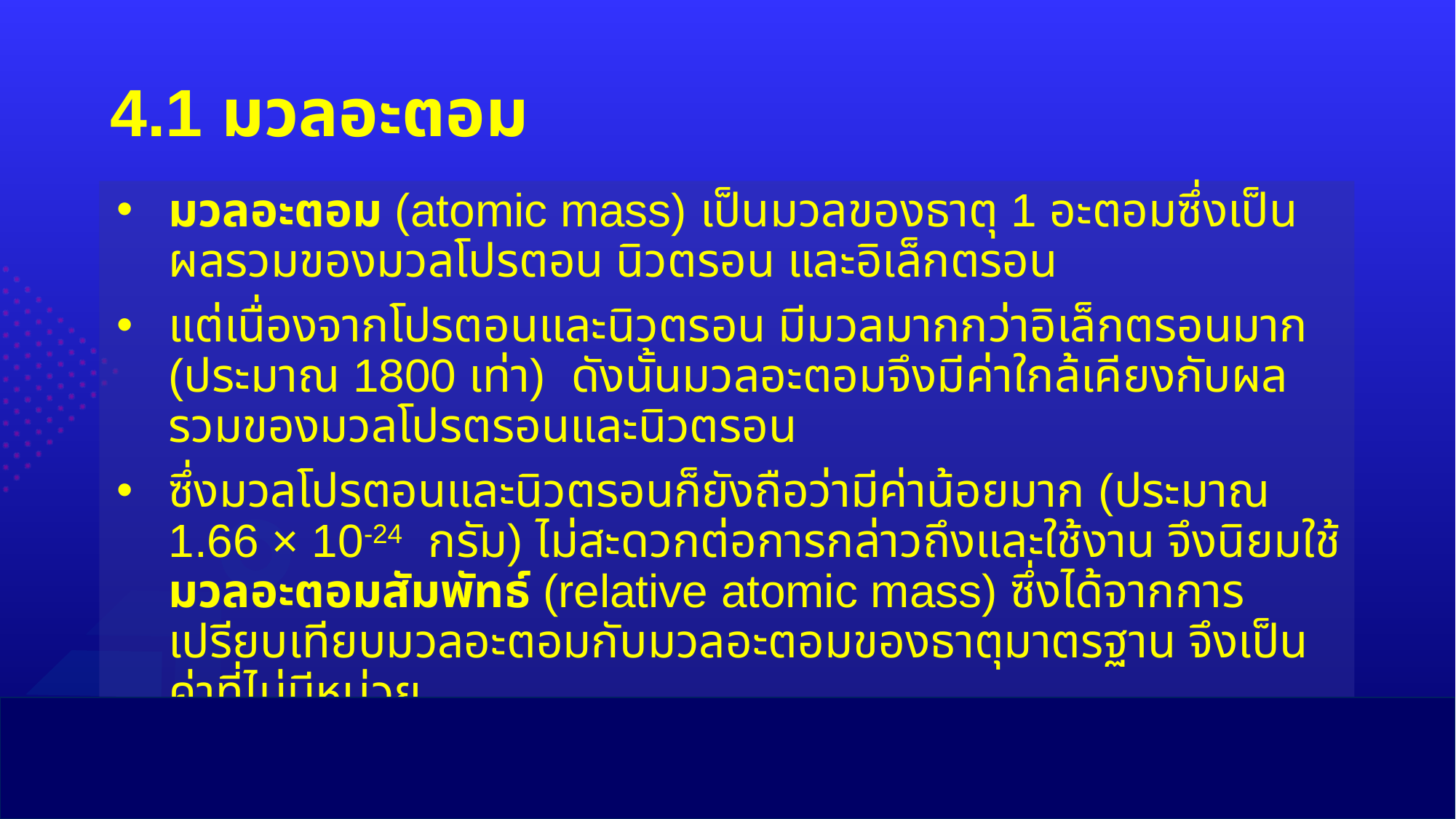

# 4.1 มวลอะตอม
มวลอะตอม (atomic mass) เป็นมวลของธาตุ 1 อะตอมซึ่งเป็นผลรวมของมวลโปรตอน นิวตรอน และอิเล็กตรอน
แต่เนื่องจากโปรตอนและนิวตรอน มีมวลมากกว่าอิเล็กตรอนมาก (ประมาณ 1800 เท่า)  ดังนั้นมวลอะตอมจึงมีค่าใกล้เคียงกับผลรวมของมวลโปรตรอนและนิวตรอน
ซึ่งมวลโปรตอนและนิวตรอนก็ยังถือว่ามีค่าน้อยมาก (ประมาณ 1.66 × 10-24  กรัม) ไม่สะดวกต่อการกล่าวถึงและใช้งาน จึงนิยมใช้มวลอะตอมสัมพัทธ์ (relative atomic mass) ซึ่งได้จากการเปรียบเทียบมวลอะตอมกับมวลอะตอมของธาตุมาตรฐาน จึงเป็นค่าที่ไม่มีหน่วย